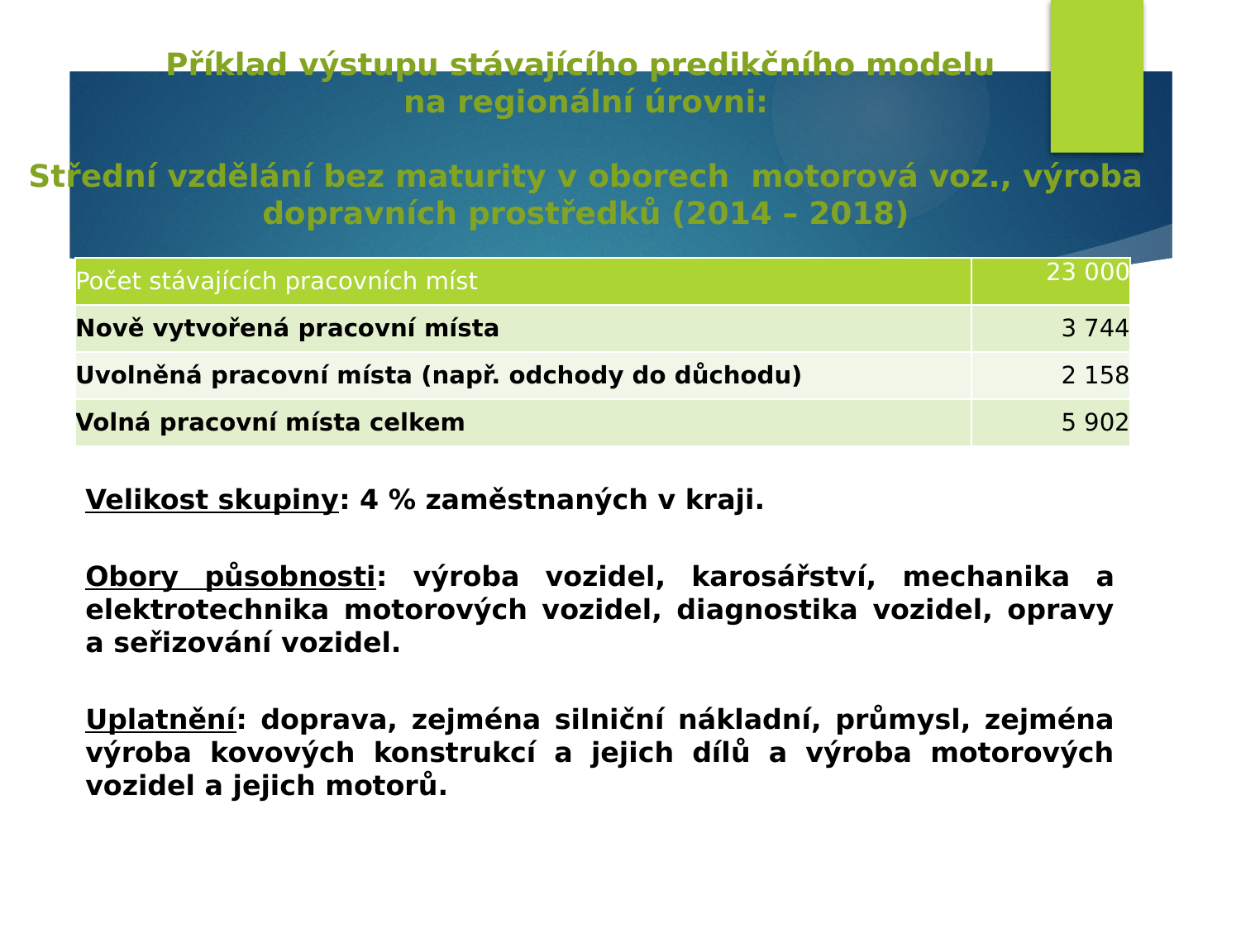

# Příklad výstupu stávajícího predikčního modelu na regionální úrovni: Střední vzdělání bez maturity v oborech  motorová voz., výroba dopravních prostředků (2014 – 2018)
| Počet stávajících pracovních míst | 23 000 |
| --- | --- |
| Nově vytvořená pracovní místa | 3 744 |
| Uvolněná pracovní místa (např. odchody do důchodu) | 2 158 |
| Volná pracovní místa celkem | 5 902 |
Velikost skupiny: 4 % zaměstnaných v kraji.

Obory působnosti: výroba vozidel, karosářství, mechanika a elektrotechnika motorových vozidel, diagnostika vozidel, opravy a seřizování vozidel.

Uplatnění: doprava, zejména silniční nákladní, průmysl, zejména výroba kovových konstrukcí a jejich dílů a výroba motorových vozidel a jejich motorů.